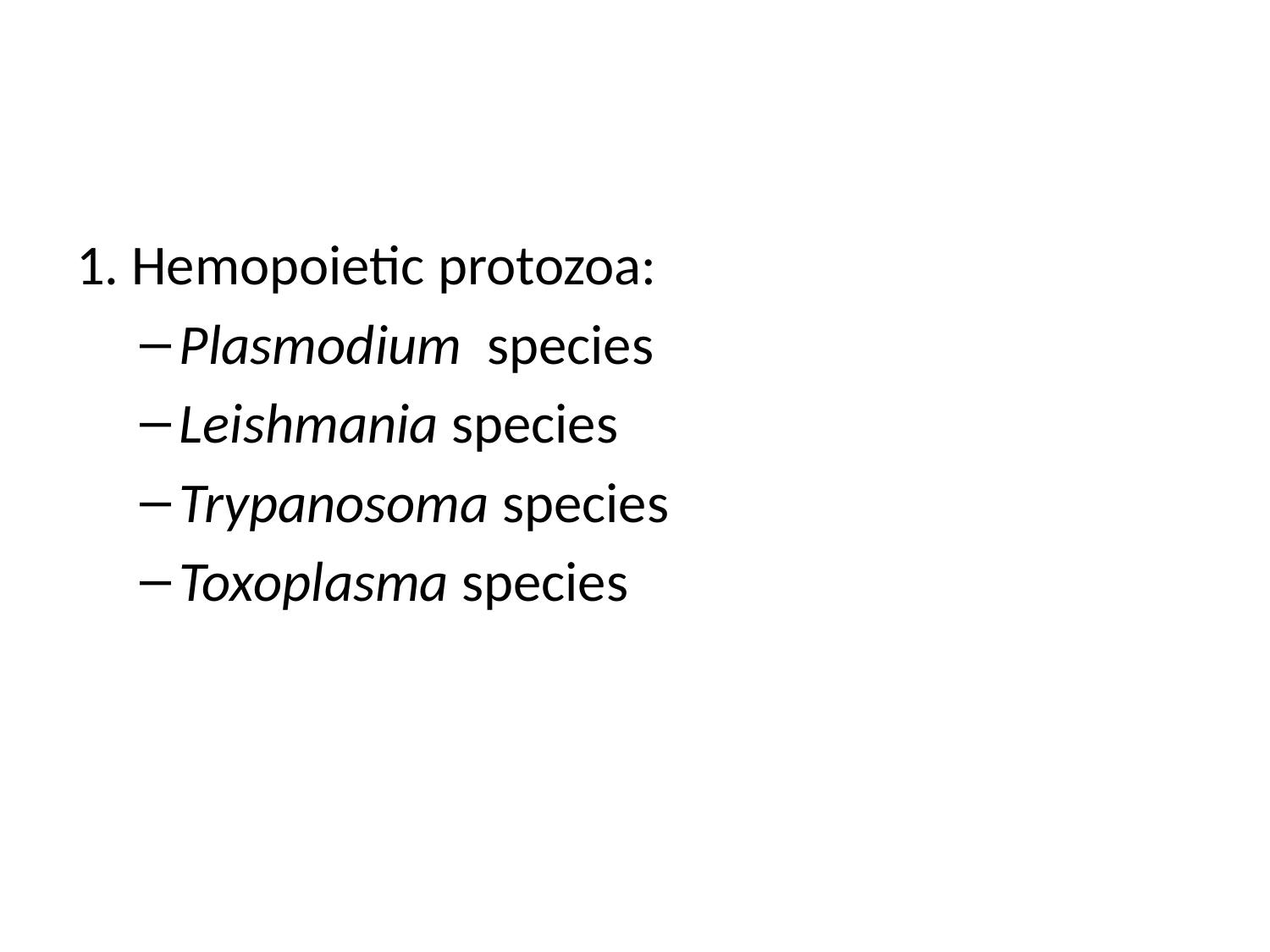

#
1. Hemopoietic protozoa:
Plasmodium  species
Leishmania species
Trypanosoma species
Toxoplasma species